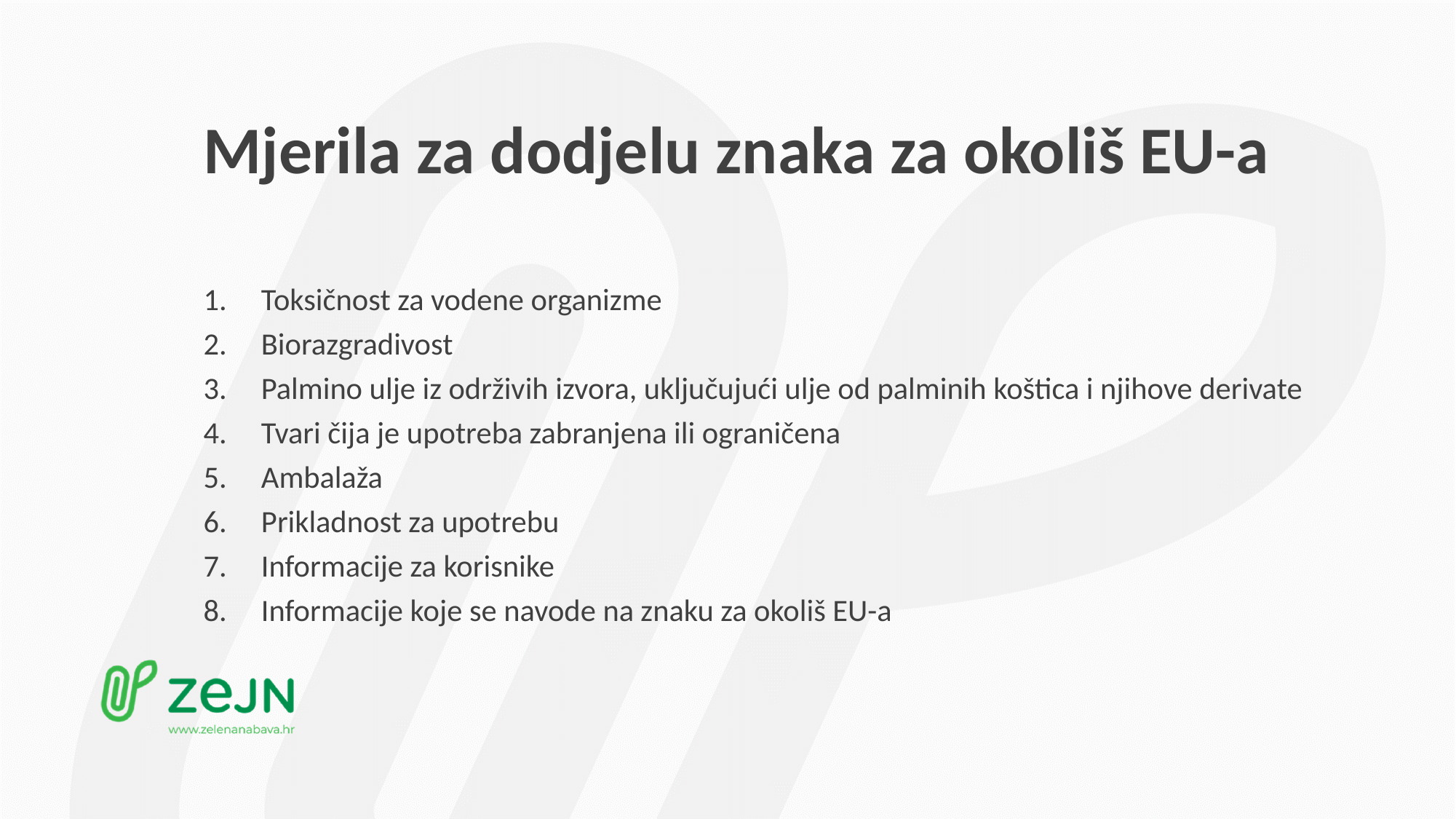

# Mjerila za dodjelu znaka za okoliš EU-a
Toksičnost za vodene organizme
Biorazgradivost
Palmino ulje iz održivih izvora, uključujući ulje od palminih koštica i njihove derivate
Tvari čija je upotreba zabranjena ili ograničena
Ambalaža
Prikladnost za upotrebu
Informacije za korisnike
Informacije koje se navode na znaku za okoliš EU-a